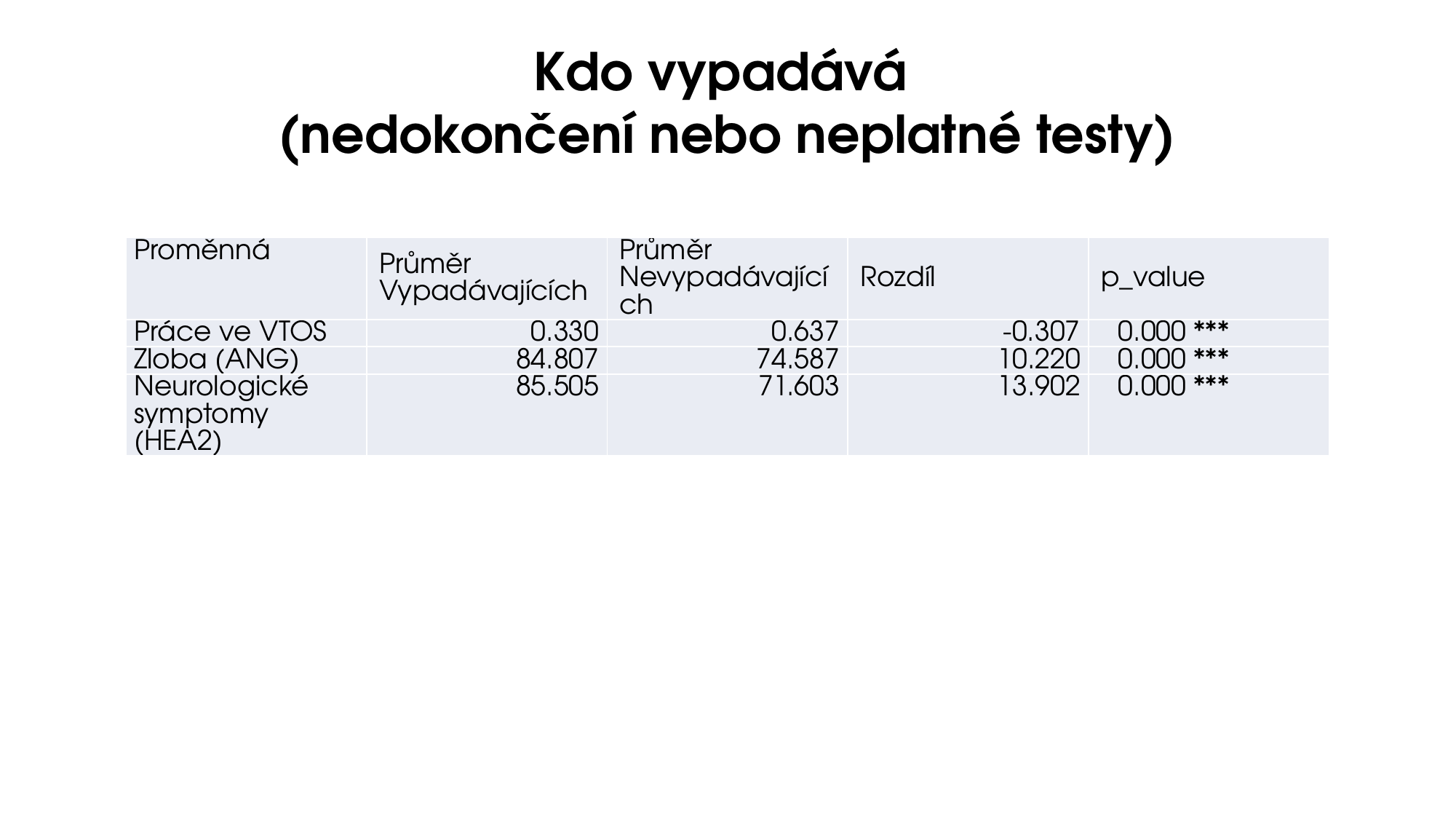

# Kdo vypadává (nedokončení nebo neplatné testy)
| Proměnná | Průměr Vypadávajících | Průměr Nevypadávajících | Rozdíl | p\_value |
| --- | --- | --- | --- | --- |
| Práce ve VTOS | 0.330 | 0.637 | -0.307 | 0.000 \*\*\* |
| Zloba (ANG) | 84.807 | 74.587 | 10.220 | 0.000 \*\*\* |
| Neurologické symptomy (HEA2) | 85.505 | 71.603 | 13.902 | 0.000 \*\*\* |